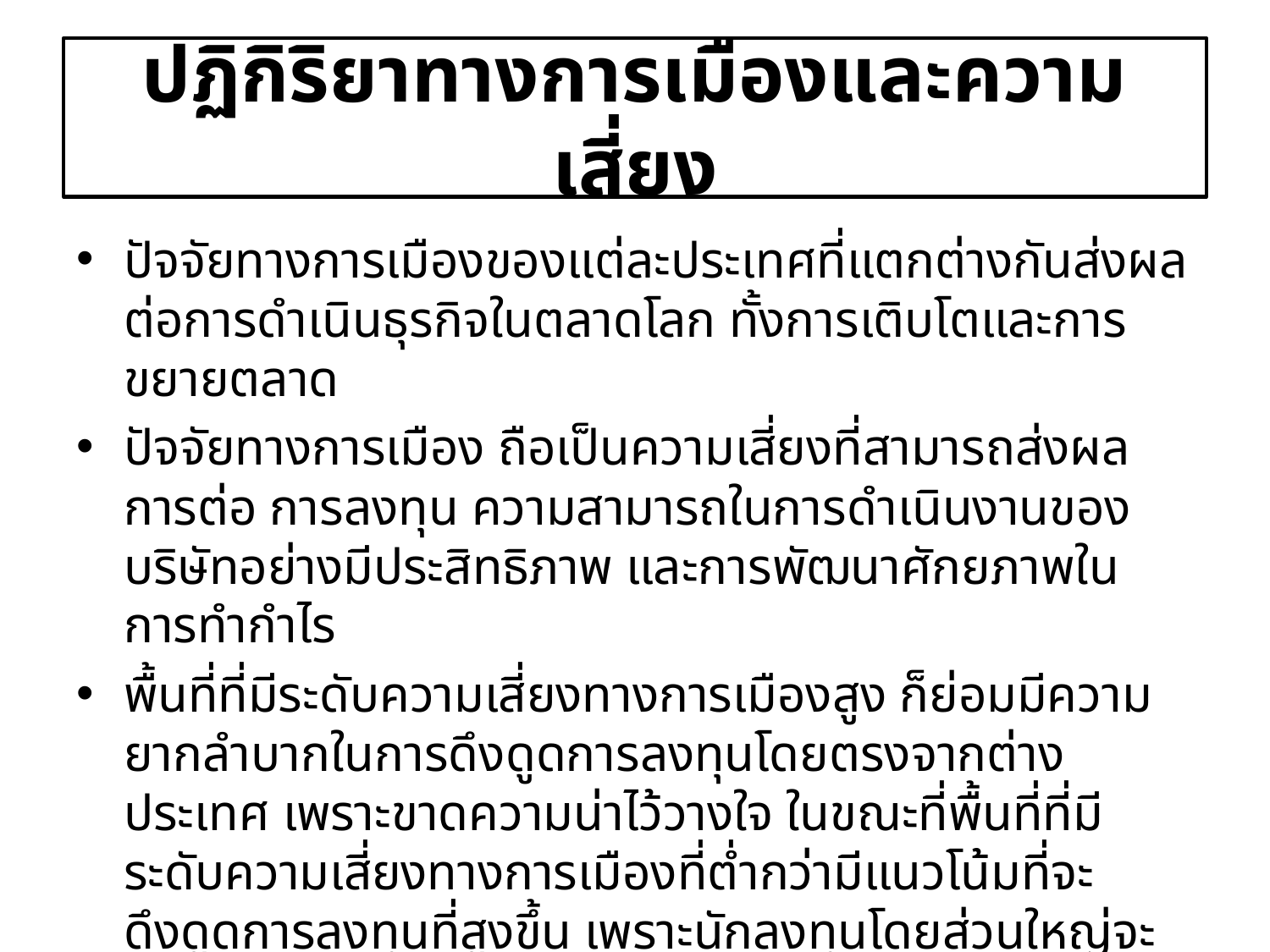

# ปฏิกิริยาทางการเมืองและความเสี่ยง
ปัจจัยทางการเมืองของแต่ละประเทศที่แตกต่างกันส่งผลต่อการดำเนินธุรกิจในตลาดโลก ทั้งการเติบโตและการขยายตลาด
ปัจจัยทางการเมือง ถือเป็นความเสี่ยงที่สามารถส่งผลการต่อ การลงทุน ความสามารถในการดำเนินงานของบริษัทอย่างมีประสิทธิภาพ และการพัฒนาศักยภาพในการทำกำไร
พื้นที่ที่มีระดับความเสี่ยงทางการเมืองสูง ก็ย่อมมีความยากลำบากในการดึงดูดการลงทุนโดยตรงจากต่างประเทศ เพราะขาดความน่าไว้วางใจ ในขณะที่พื้นที่ที่มีระดับความเสี่ยงทางการเมืองที่ต่ำกว่ามีแนวโน้มที่จะดึงดูดการลงทุนที่สูงขึ้น เพราะนักลงทุนโดยส่วนใหญ่จะเข้าไปทำการค้าในประเทศที่ไม่มีปัญหาการเมือง